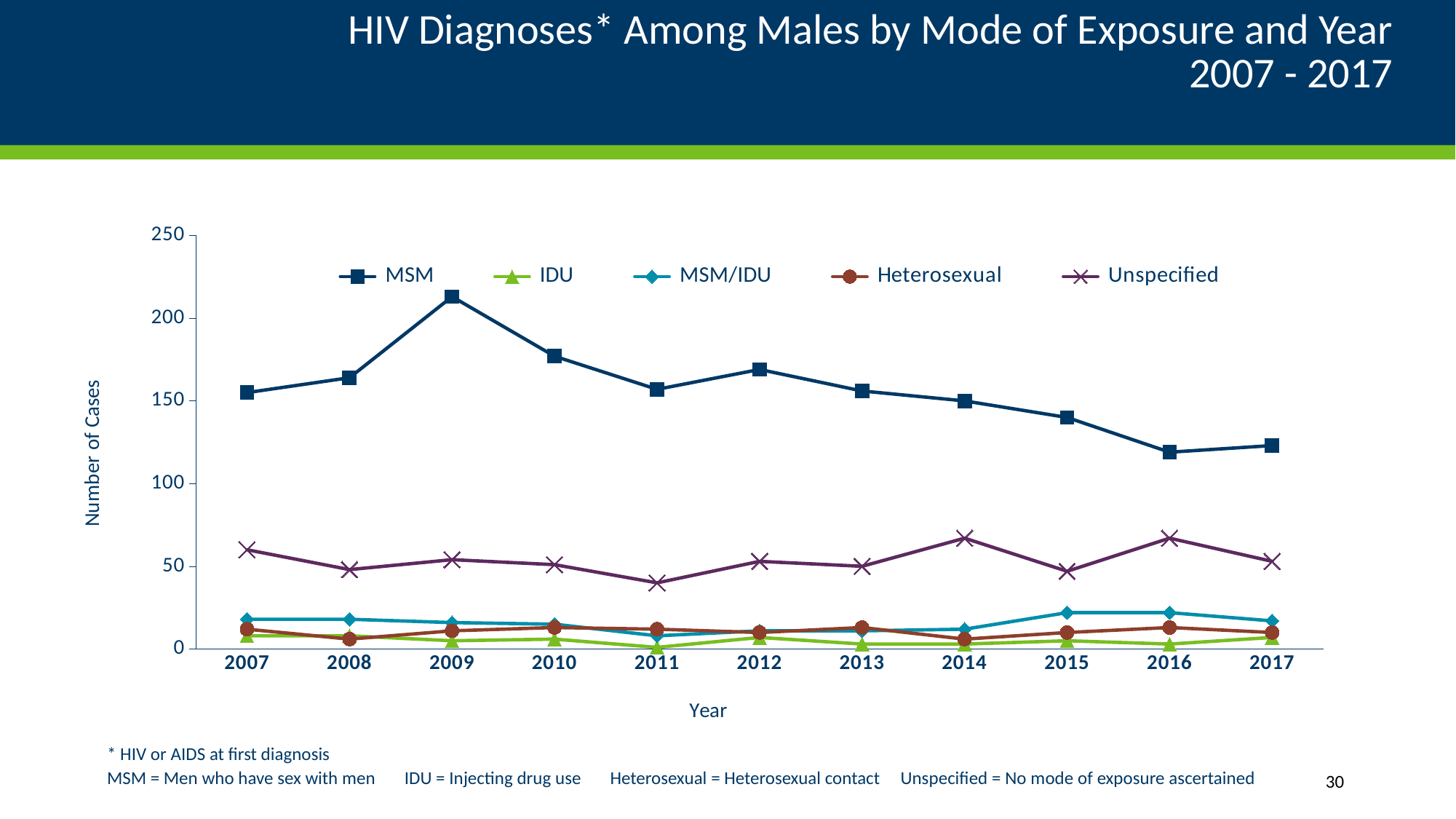

# HIV Diagnoses* Among Males by Mode of Exposure and Year 2007 - 2017

### Chart

| Category |  MSM |  IDU |  MSM/IDU |  Heterosexual |  Unspecified |
|---|---|---|---|---|---|
| 2007 | 155.0 | 8.0 | 18.0 | 12.0 | 60.0 |
| 2008 | 164.0 | 8.0 | 18.0 | 6.0 | 48.0 |
| 2009 | 213.0 | 5.0 | 16.0 | 11.0 | 54.0 |
| 2010 | 177.0 | 6.0 | 15.0 | 13.0 | 51.0 |
| 2011 | 157.0 | 1.0 | 8.0 | 12.0 | 40.0 |
| 2012 | 169.0 | 7.0 | 11.0 | 10.0 | 53.0 |
| 2013 | 156.0 | 3.0 | 11.0 | 13.0 | 50.0 |
| 2014 | 150.0 | 3.0 | 12.0 | 6.0 | 67.0 |
| 2015 | 140.0 | 5.0 | 22.0 | 10.0 | 47.0 |
| 2016 | 119.0 | 3.0 | 22.0 | 13.0 | 67.0 |
| 2017 | 123.0 | 7.0 | 17.0 | 10.0 | 53.0 |
* HIV or AIDS at first diagnosis
MSM = Men who have sex with men       IDU = Injecting drug use       Heterosexual = Heterosexual contact     Unspecified = No mode of exposure ascertained
30